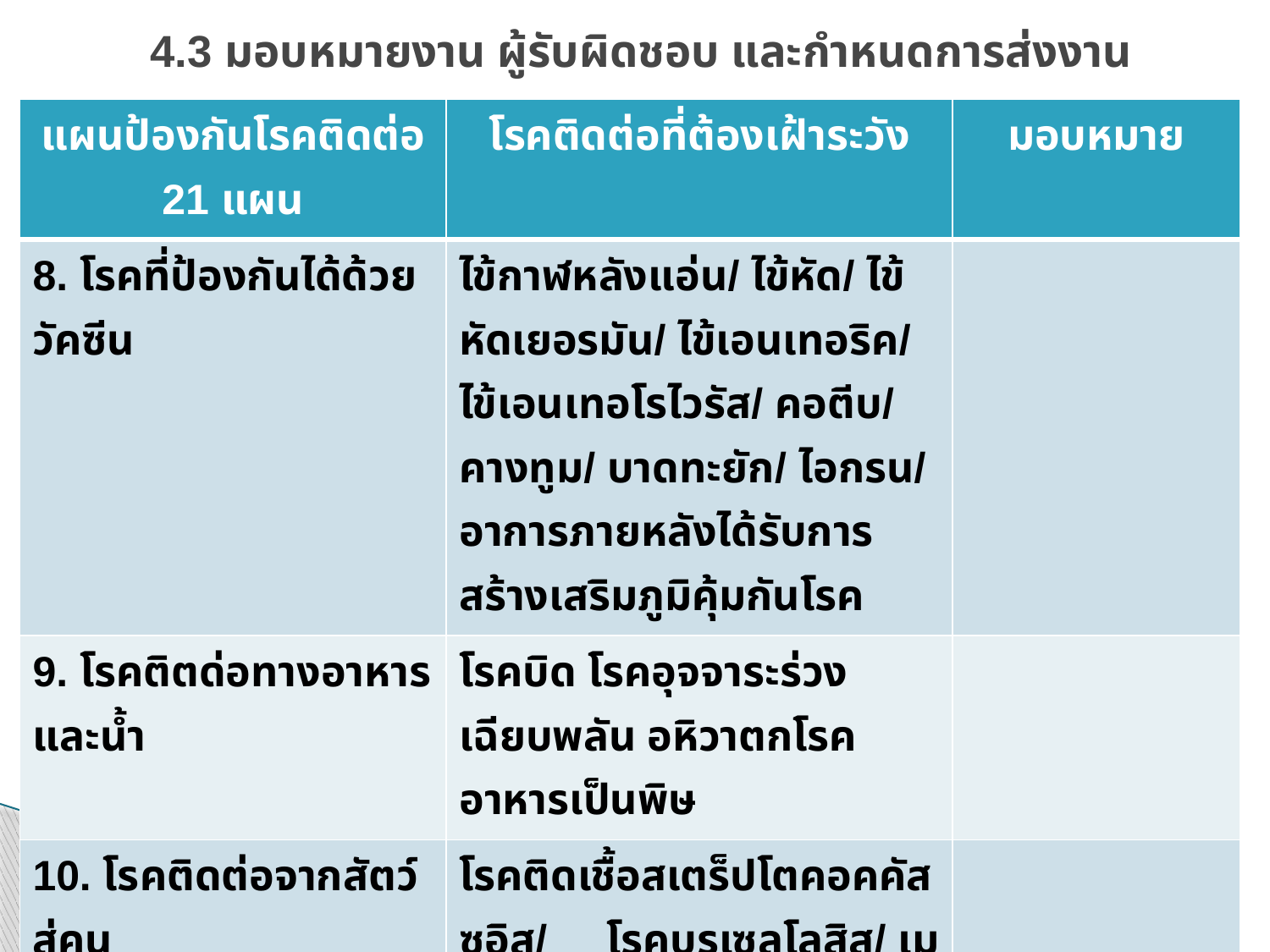

# 4.3 มอบหมายงาน ผู้รับผิดชอบ และกำหนดการส่งงาน
| แผนป้องกันโรคติดต่อ 21 แผน | โรคติดต่อที่ต้องเฝ้าระวัง | มอบหมาย |
| --- | --- | --- |
| 8. โรคที่ป้องกันได้ด้วยวัคซีน | ไข้กาฬหลังแอ่น/ ไข้หัด/ ไข้หัดเยอรมัน/ ไข้เอนเทอริค/ ไข้เอนเทอโรไวรัส/ คอตีบ/ คางทูม/ บาดทะยัก/ ไอกรน/ อาการภายหลังได้รับการสร้างเสริมภูมิคุ้มกันโรค |  |
| 9. โรคติตด่อทางอาหารและน้ำ | โรคบิด โรคอุจจาระร่วงเฉียบพลัน อหิวาตกโรค อาหารเป็นพิษ |  |
| 10. โรคติดต่อจากสัตว์สู่คน | โรคติดเชื้อสเตร็ปโตคอคคัสซูอิส/ โรคบรูเซลโลสิส/ เมลิออยโดสิส/ โรคเลปโตสไปโรสิส/ โรคแอนแทรกซ์ |  |